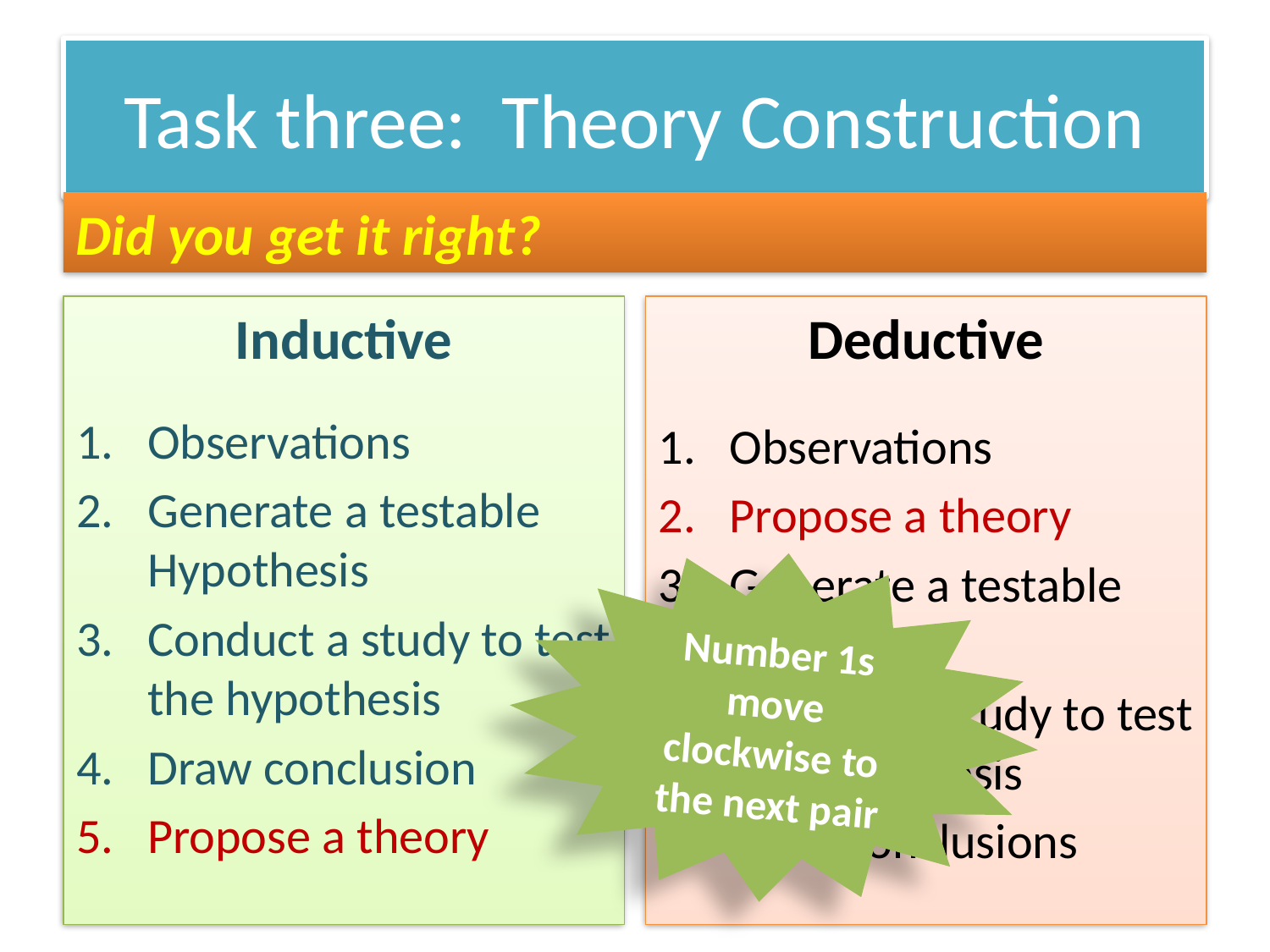

# Task three:  Theory Construction
Did you get it right?
Inductive

Observations
Generate a testable Hypothesis
Conduct a study to test the hypothesis
Draw conclusion
Propose a theory

Deductive

Observations
Propose a theory
Generate a testable hypothesis
Conduct a study to test the hypothesis
Draw conclusions

Number 1s move clockwise to the next pair